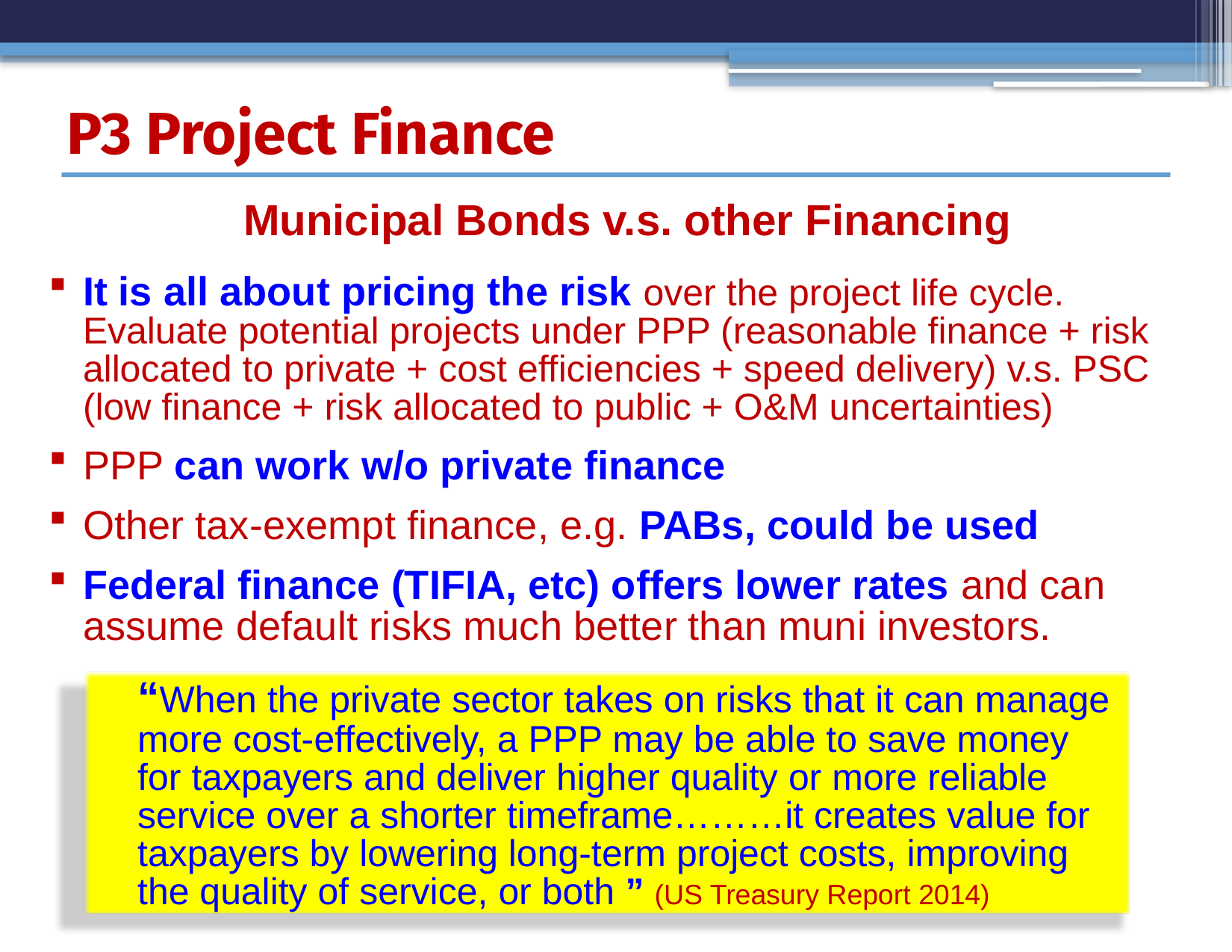

# P3 Project Finance
Municipal Bonds v.s. other Financing
It is all about pricing the risk over the project life cycle. Evaluate potential projects under PPP (reasonable finance + risk allocated to private + cost efficiencies + speed delivery) v.s. PSC (low finance + risk allocated to public + O&M uncertainties)
PPP can work w/o private finance
Other tax-exempt finance, e.g. PABs, could be used
Federal finance (TIFIA, etc) offers lower rates and can assume default risks much better than muni investors.

“When the private sector takes on risks that it can manage more cost-effectively, a PPP may be able to save money for taxpayers and deliver higher quality or more reliable service over a shorter timeframe………it creates value for taxpayers by lowering long-term project costs, improving the quality of service, or both ” (US Treasury Report 2014)